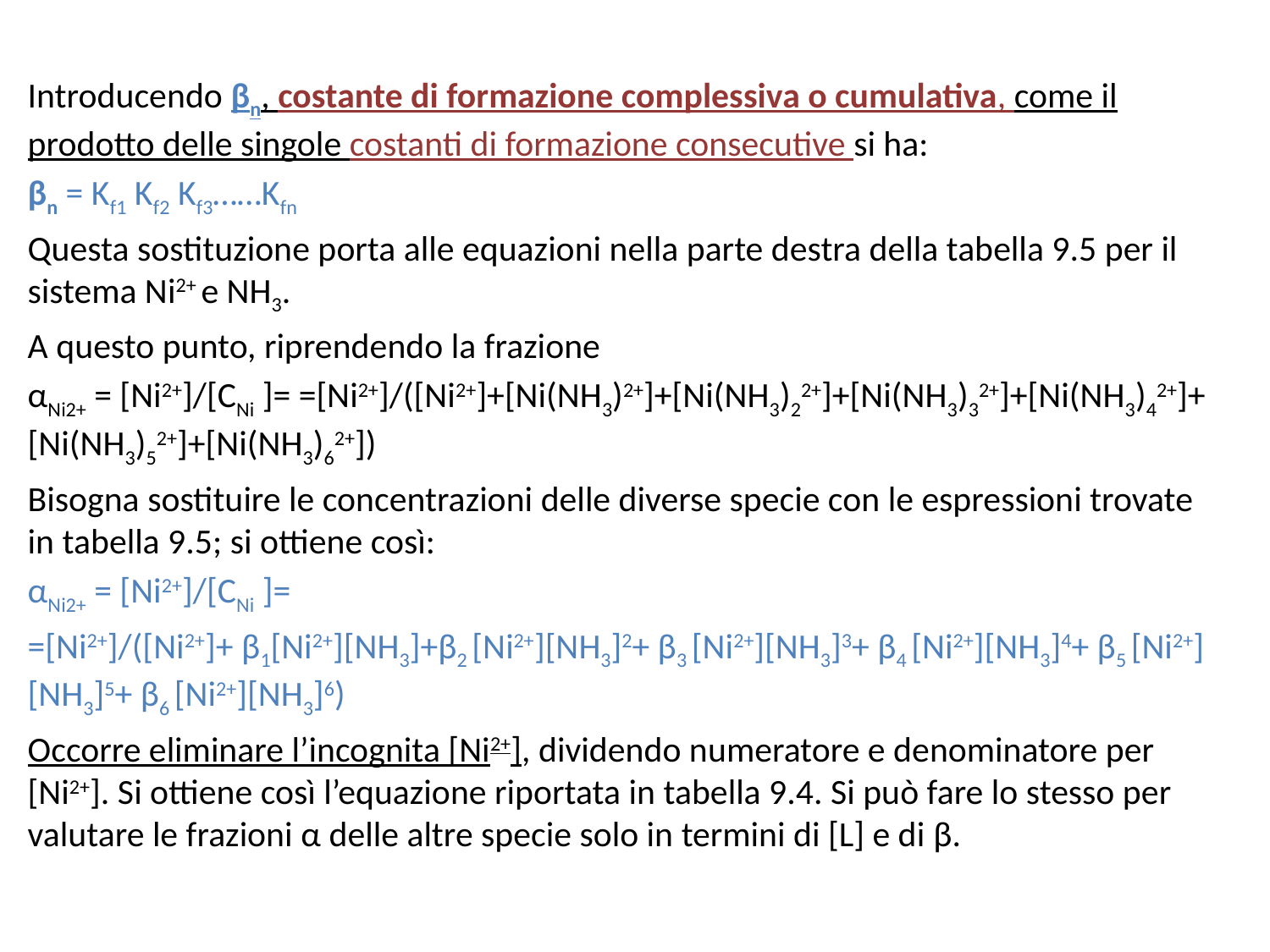

Introducendo βn, costante di formazione complessiva o cumulativa, come il prodotto delle singole costanti di formazione consecutive si ha:
βn = Kf1 Kf2 Kf3……Kfn
Questa sostituzione porta alle equazioni nella parte destra della tabella 9.5 per il sistema Ni2+ e NH3.
A questo punto, riprendendo la frazione
αNi2+ = [Ni2+]/[CNi ]= =[Ni2+]/([Ni2+]+[Ni(NH3)2+]+[Ni(NH3)22+]+[Ni(NH3)32+]+[Ni(NH3)42+]+[Ni(NH3)52+]+[Ni(NH3)62+])
Bisogna sostituire le concentrazioni delle diverse specie con le espressioni trovate in tabella 9.5; si ottiene così:
αNi2+ = [Ni2+]/[CNi ]=
=[Ni2+]/([Ni2+]+ β1[Ni2+][NH3]+β2 [Ni2+][NH3]2+ β3 [Ni2+][NH3]3+ β4 [Ni2+][NH3]4+ β5 [Ni2+][NH3]5+ β6 [Ni2+][NH3]6)
Occorre eliminare l’incognita [Ni2+], dividendo numeratore e denominatore per [Ni2+]. Si ottiene così l’equazione riportata in tabella 9.4. Si può fare lo stesso per valutare le frazioni α delle altre specie solo in termini di [L] e di β.